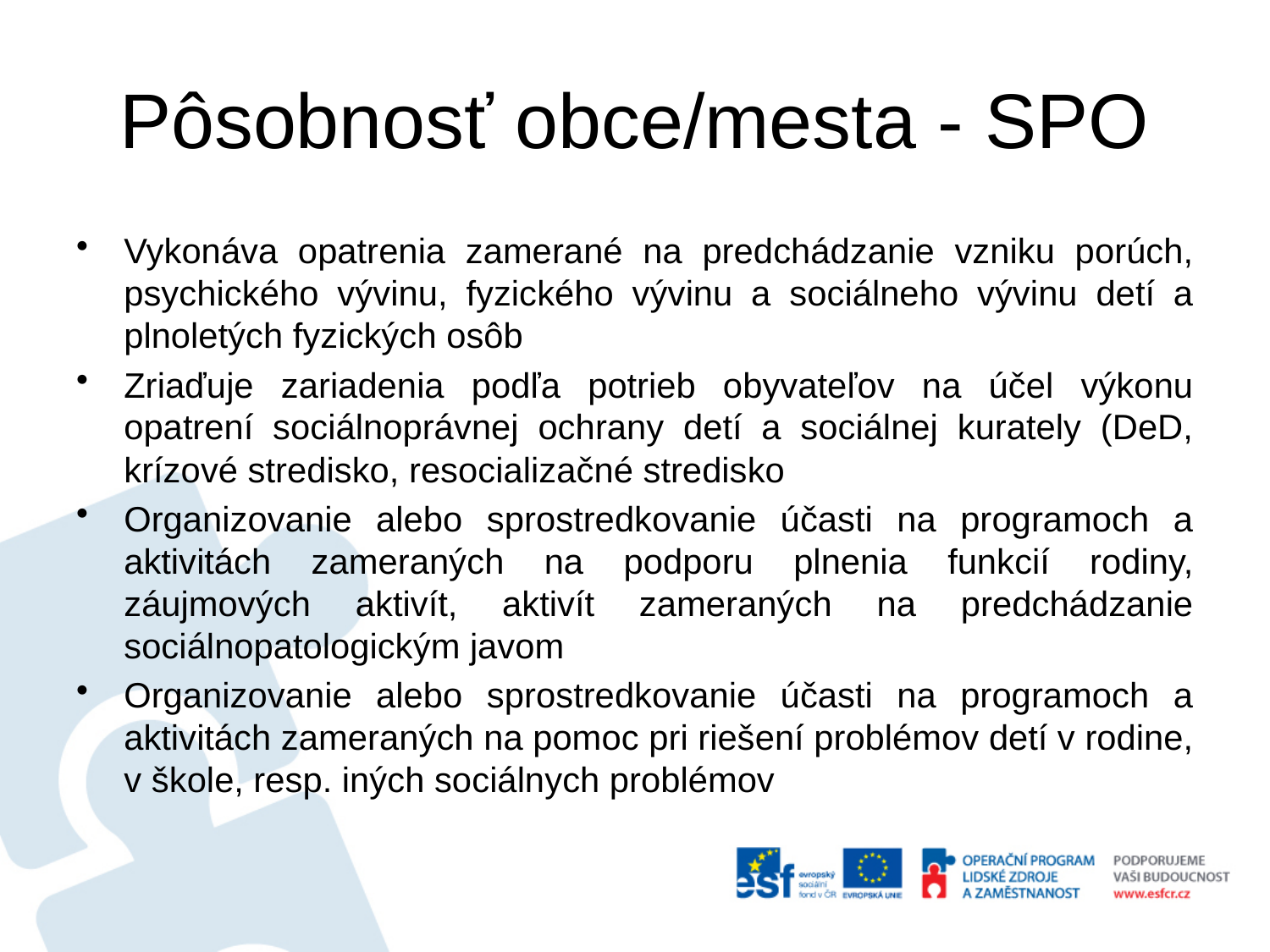

# Pôsobnosť obce/mesta - SPO
Vykonáva opatrenia zamerané na predchádzanie vzniku porúch, psychického vývinu, fyzického vývinu a sociálneho vývinu detí a plnoletých fyzických osôb
Zriaďuje zariadenia podľa potrieb obyvateľov na účel výkonu opatrení sociálnoprávnej ochrany detí a sociálnej kurately (DeD, krízové stredisko, resocializačné stredisko
Organizovanie alebo sprostredkovanie účasti na programoch a aktivitách zameraných na podporu plnenia funkcií rodiny, záujmových aktivít, aktivít zameraných na predchádzanie sociálnopatologickým javom
Organizovanie alebo sprostredkovanie účasti na programoch a aktivitách zameraných na pomoc pri riešení problémov detí v rodine, v škole, resp. iných sociálnych problémov